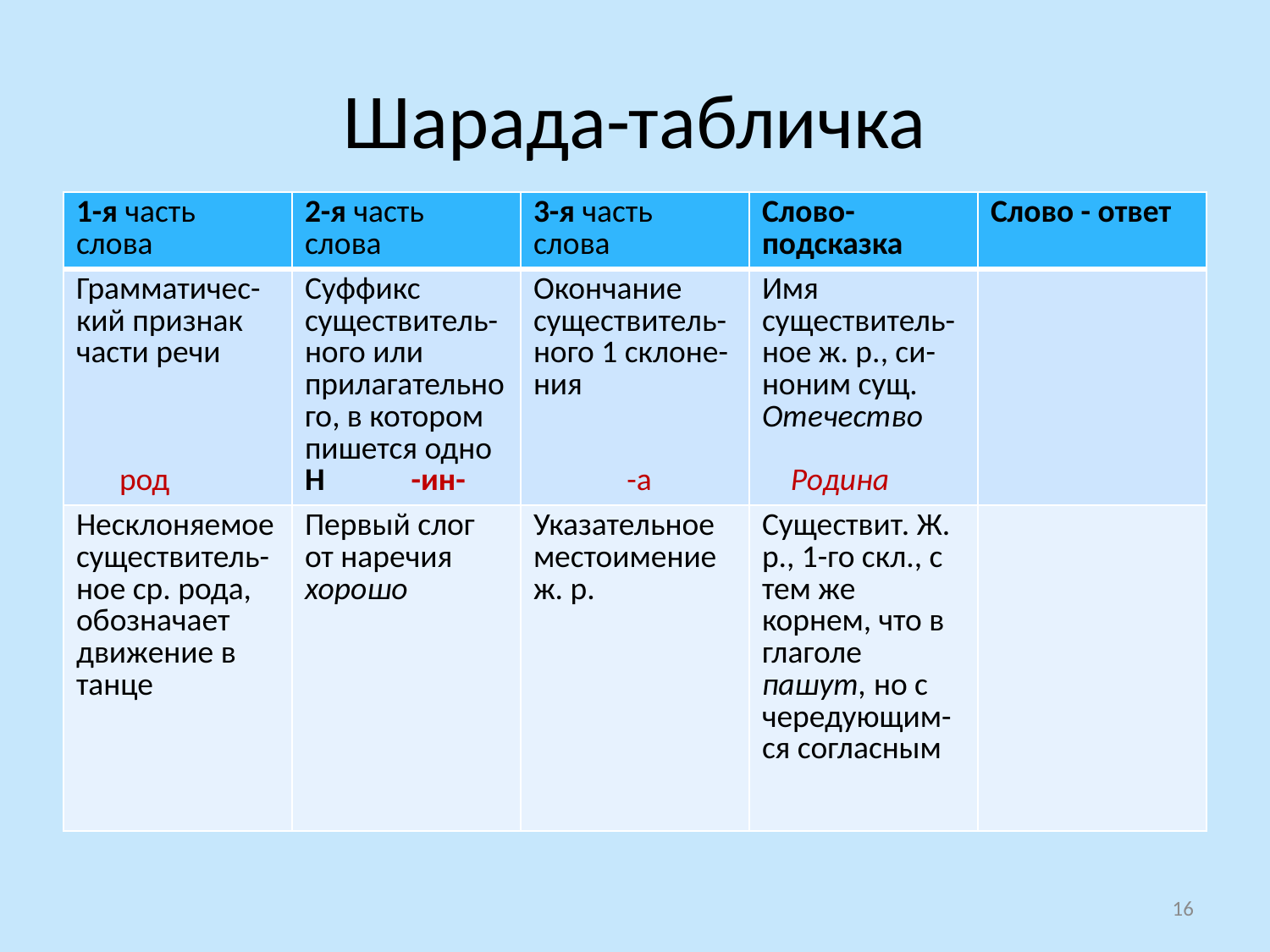

# Шарада-табличка
| 1-я часть слова | 2-я часть слова | 3-я часть слова | Слово-подсказка | Слово - ответ |
| --- | --- | --- | --- | --- |
| Грамматичес-кий признак части речи род | Суффикс существитель-ного или прилагательного, в котором пишется одно Н -ин- | Окончание существитель-ного 1 склоне-ния -а | Имя существитель-ное ж. р., си-ноним сущ. Отечество Родина |  |
| Несклоняемое существитель- ное ср. рода, обозначает движение в танце | Первый слог от наречия хорошо | Указательное местоимение ж. р. | Существит. Ж. р., 1-го скл., с тем же корнем, что в глаголе пашут, но с чередующим- ся согласным |  |
16